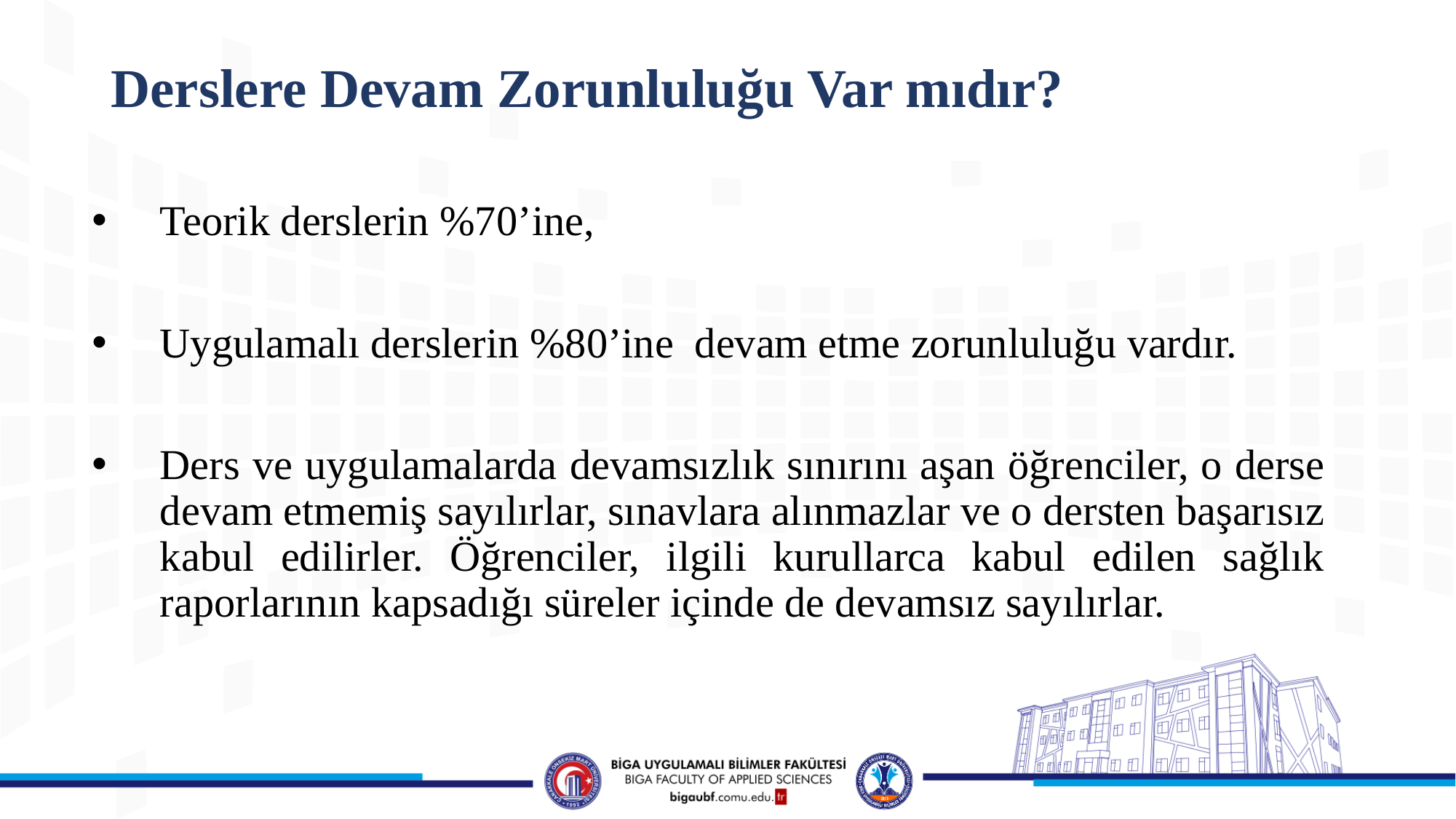

# Derslere Devam Zorunluluğu Var mıdır?
Teorik derslerin %70’ine,

Uygulamalı derslerin %80’ine  devam etme zorunluluğu vardır.

Ders ve uygulamalarda devamsızlık sınırını aşan öğrenciler, o derse devam etmemiş sayılırlar, sınavlara alınmazlar ve o dersten başarısız kabul edilirler. Öğrenciler, ilgili kurullarca kabul edilen sağlık raporlarının kapsadığı süreler içinde de devamsız sayılırlar.